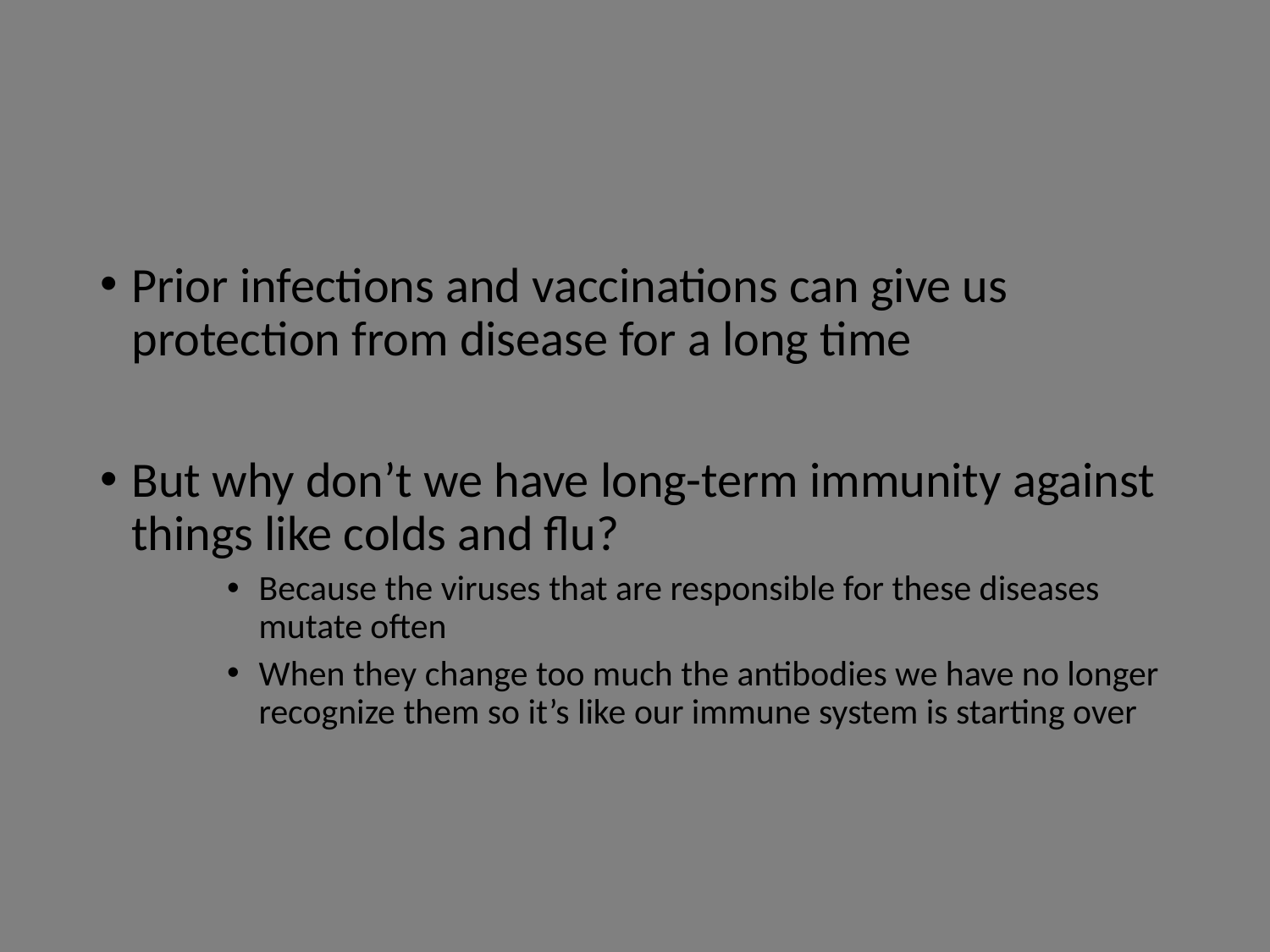

#
Prior infections and vaccinations can give us protection from disease for a long time

But why don’t we have long-term immunity against things like colds and flu?
Because the viruses that are responsible for these diseases mutate often
When they change too much the antibodies we have no longer recognize them so it’s like our immune system is starting over